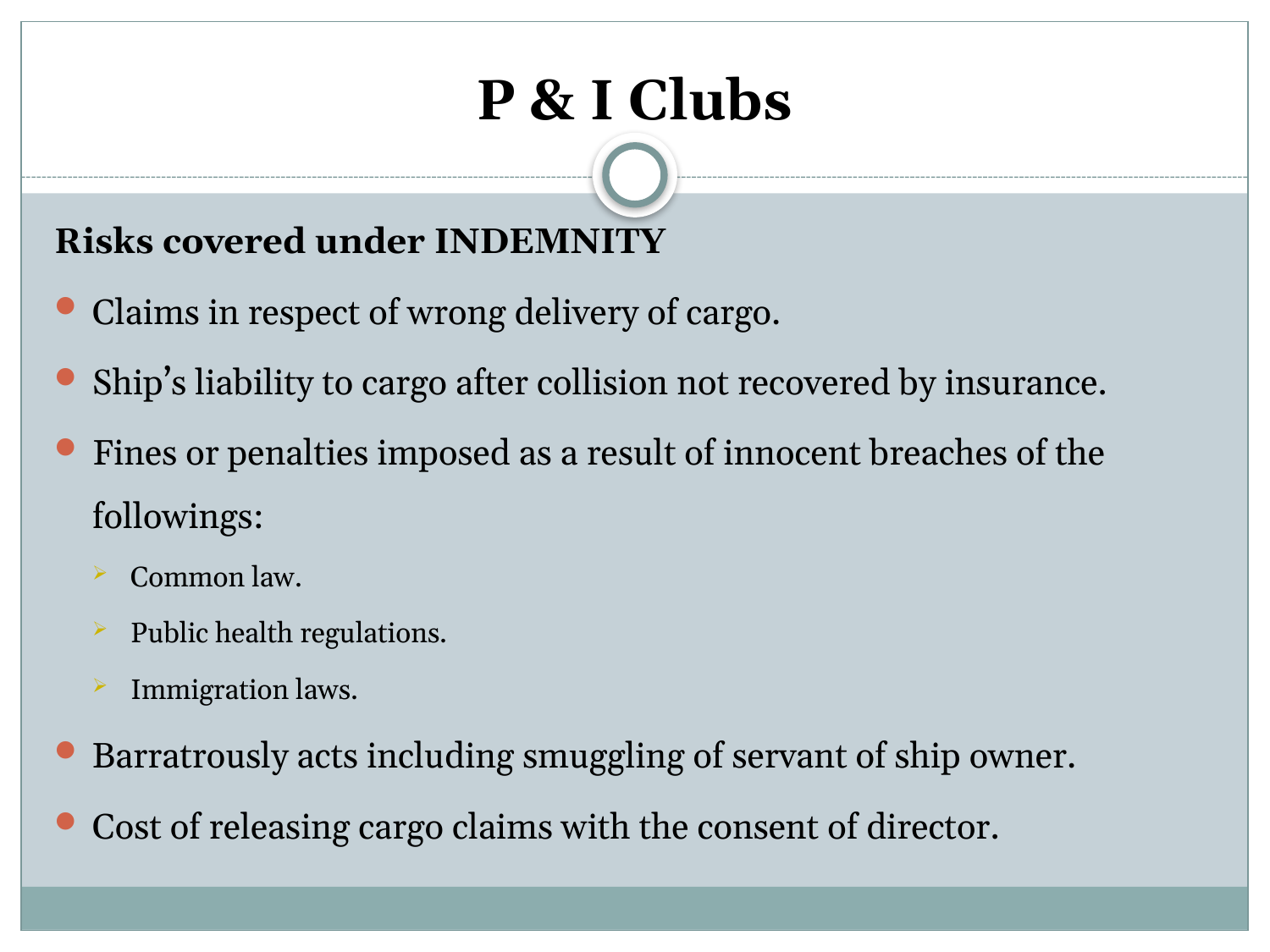

# P & I Clubs
Risks covered under INDEMNITY
Claims in respect of wrong delivery of cargo.
Ship’s liability to cargo after collision not recovered by insurance.
Fines or penalties imposed as a result of innocent breaches of the followings:
Common law.
Public health regulations.
Immigration laws.
Barratrously acts including smuggling of servant of ship owner.
Cost of releasing cargo claims with the consent of director.